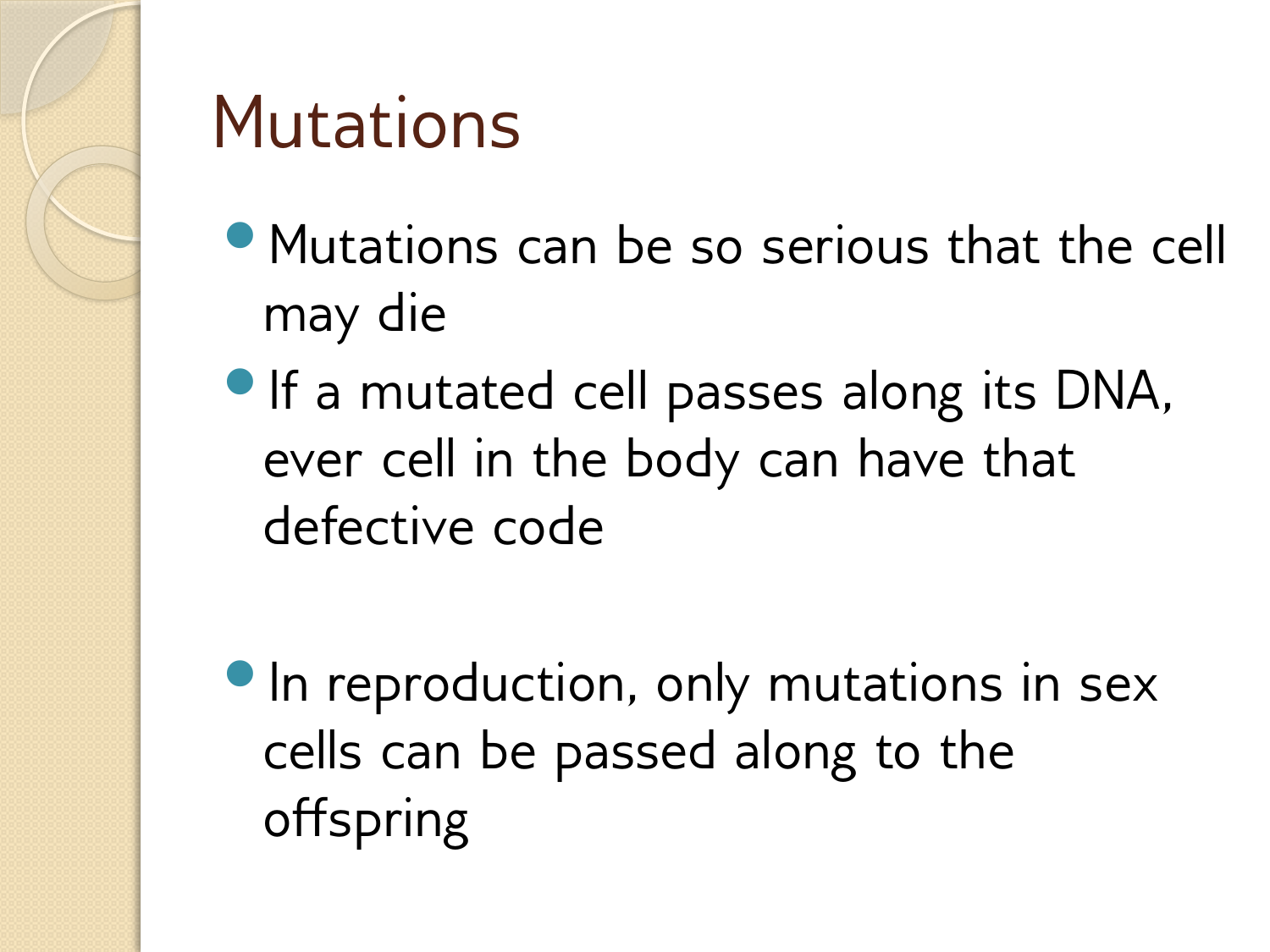

# Mutations
Mutations can be so serious that the cell may die
If a mutated cell passes along its DNA, ever cell in the body can have that defective code

In reproduction, only mutations in sex cells can be passed along to the offspring